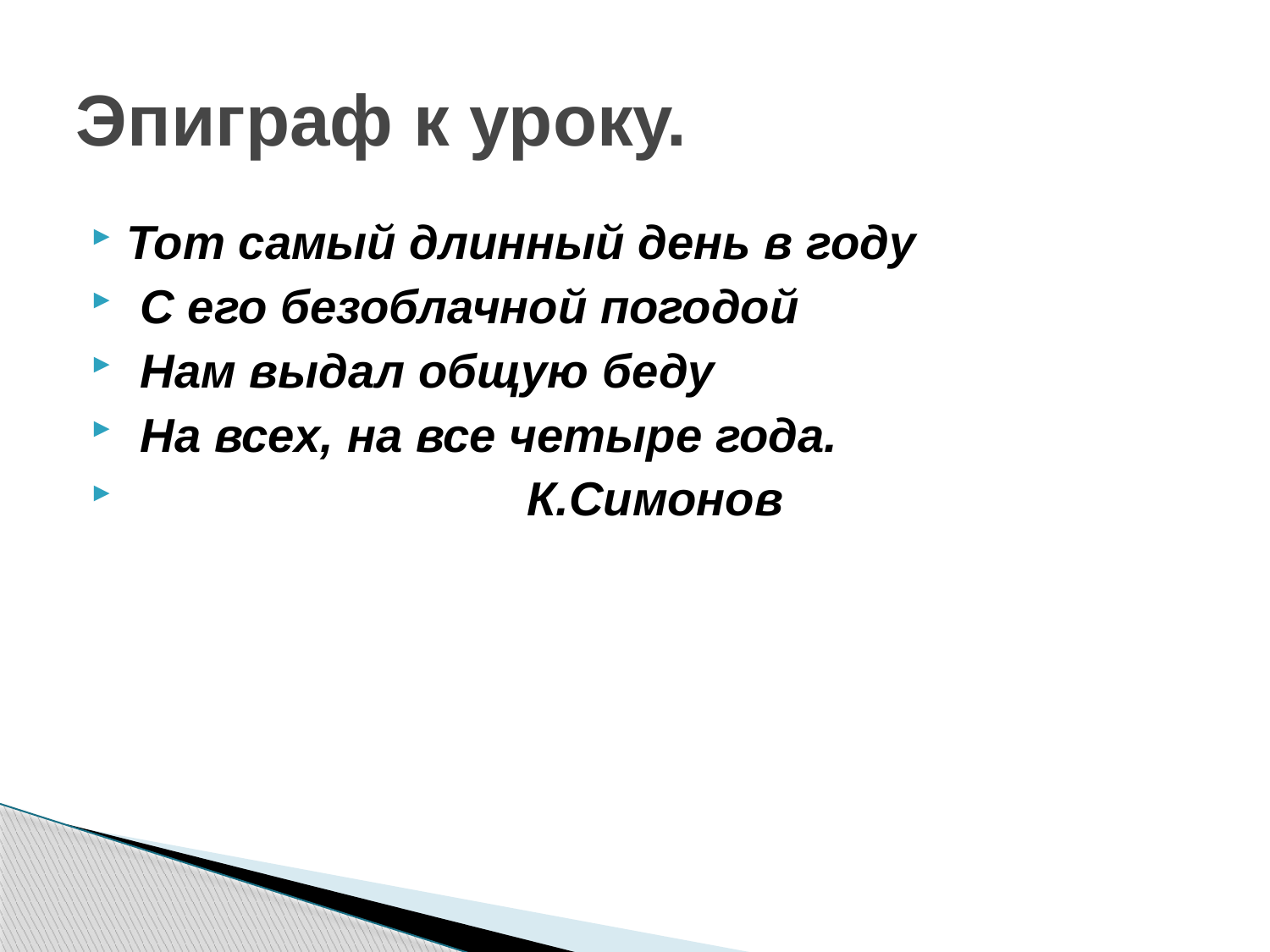

# Эпиграф к уроку.
Тот самый длинный день в году
 С его безоблачной погодой
 Нам выдал общую беду
 На всех, на все четыре года.
                              К.Симонов